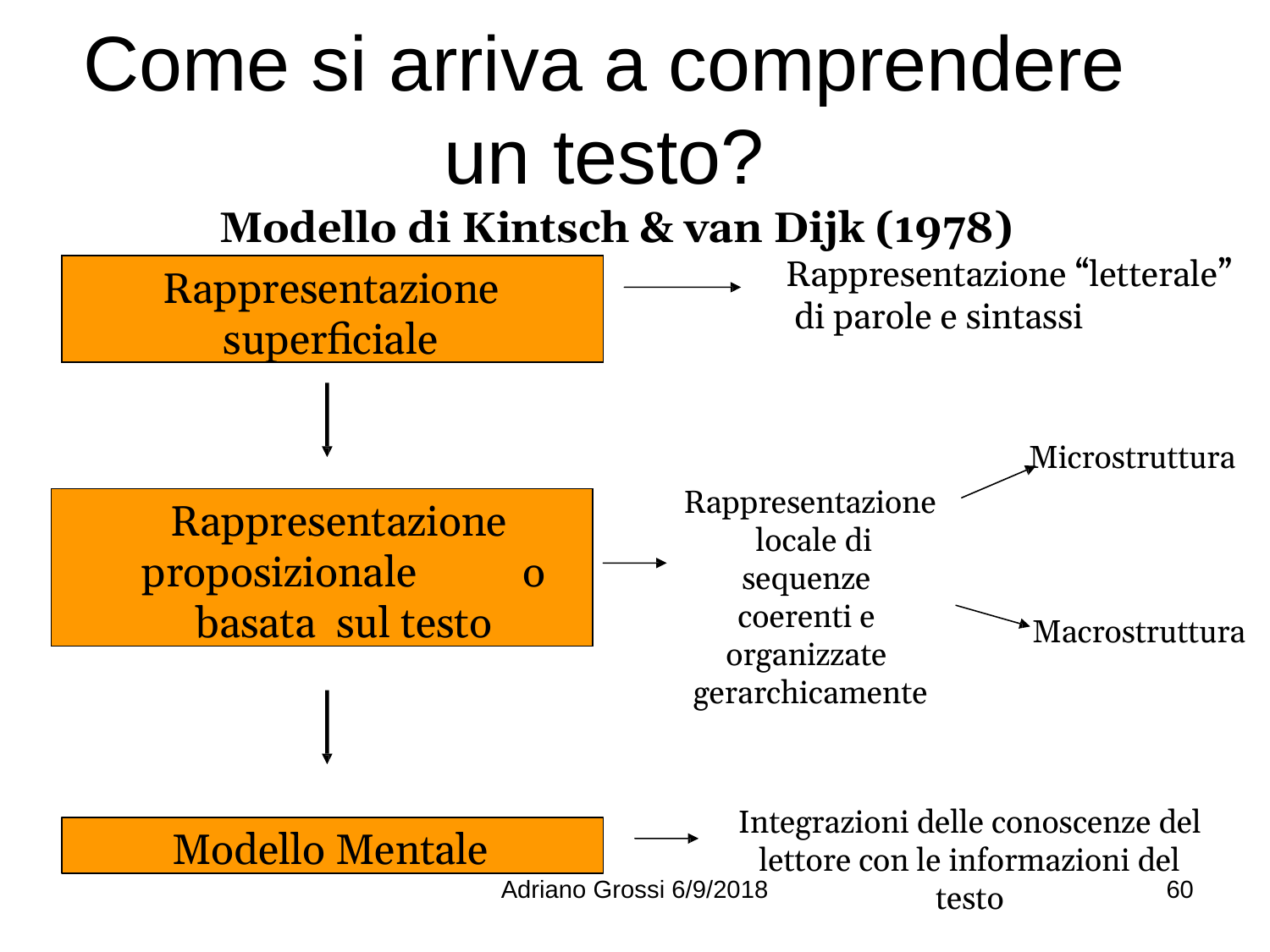

# Come si arriva a comprendere un testo?
Modello di Kintsch & van Dijk (1978) 1983)
Rappresentazione “letterale”  di parole e sintassi
Rappresentazione  superficiale

Microstruttura

Rappresentazione  locale di sequenze  coerenti e  organizzate  gerarchicamente
Rappresentazione  proposizionale	o basata  sul testo

Macrostruttura

Integrazioni delle conoscenze del  lettore con le informazioni del  testo
Modello Mentale

Adriano Grossi 6/9/2018
60